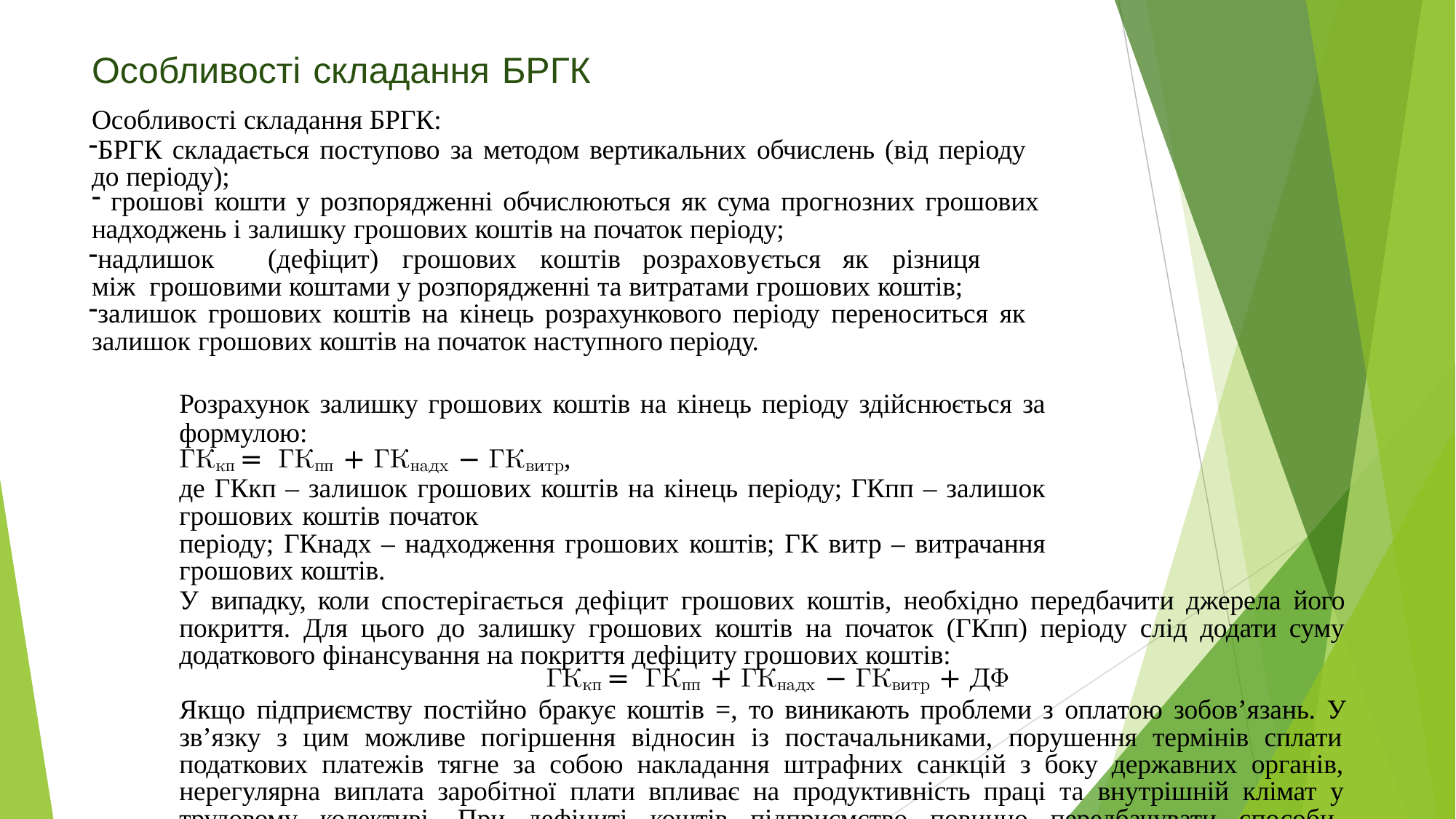

# Особливості складання БРГК
Особливості складання БРГК:
БРГК складається поступово за методом вертикальних обчислень (від періоду  до періоду);
грошові кошти у розпорядженні обчислюються як сума прогнозних грошових
надходжень і залишку грошових коштів на початок періоду;
надлишок	(дефіцит)	грошових	коштів	розраховується	як	різниця	між  грошовими коштами у розпорядженні та витратами грошових коштів;
залишок грошових коштів на кінець розрахункового періоду переноситься як  залишок грошових коштів на початок наступного періоду.

Розрахунок залишку грошових коштів на кінець періоду здійснюється за формулою:
ГКкп = ГКпп + ГКнадх − ГКвитр,
де ГКкп – залишок грошових коштів на кінець періоду; ГКпп – залишок грошових коштів початок
періоду; ГКнадх – надходження грошових коштів; ГК витр – витрачання грошових коштів.
У випадку, коли спостерігається дефіцит грошових коштів, необхідно передбачити джерела його  покриття. Для цього до залишку грошових коштів на початок (ГКпп) періоду слід додати суму  додаткового фінансування на покриття дефіциту грошових коштів:
ГКкп = ГКпп + ГКнадх − ГКвитр + ДФ
Якщо підприємству постійно бракує коштів =, то виникають проблеми з оплатою зобов’язань. У  зв’язку з цим можливе погіршення відносин із постачальниками, порушення термінів сплати  податкових платежів тягне за собою накладання штрафних санкцій з боку державних органів,  нерегулярна виплата заробітної плати впливає на продуктивність праці та внутрішній клімат у  трудовому колективі. При дефіциті коштів підприємство повинно передбачувати способи  короткотермінового кредитування(банківський кредит).